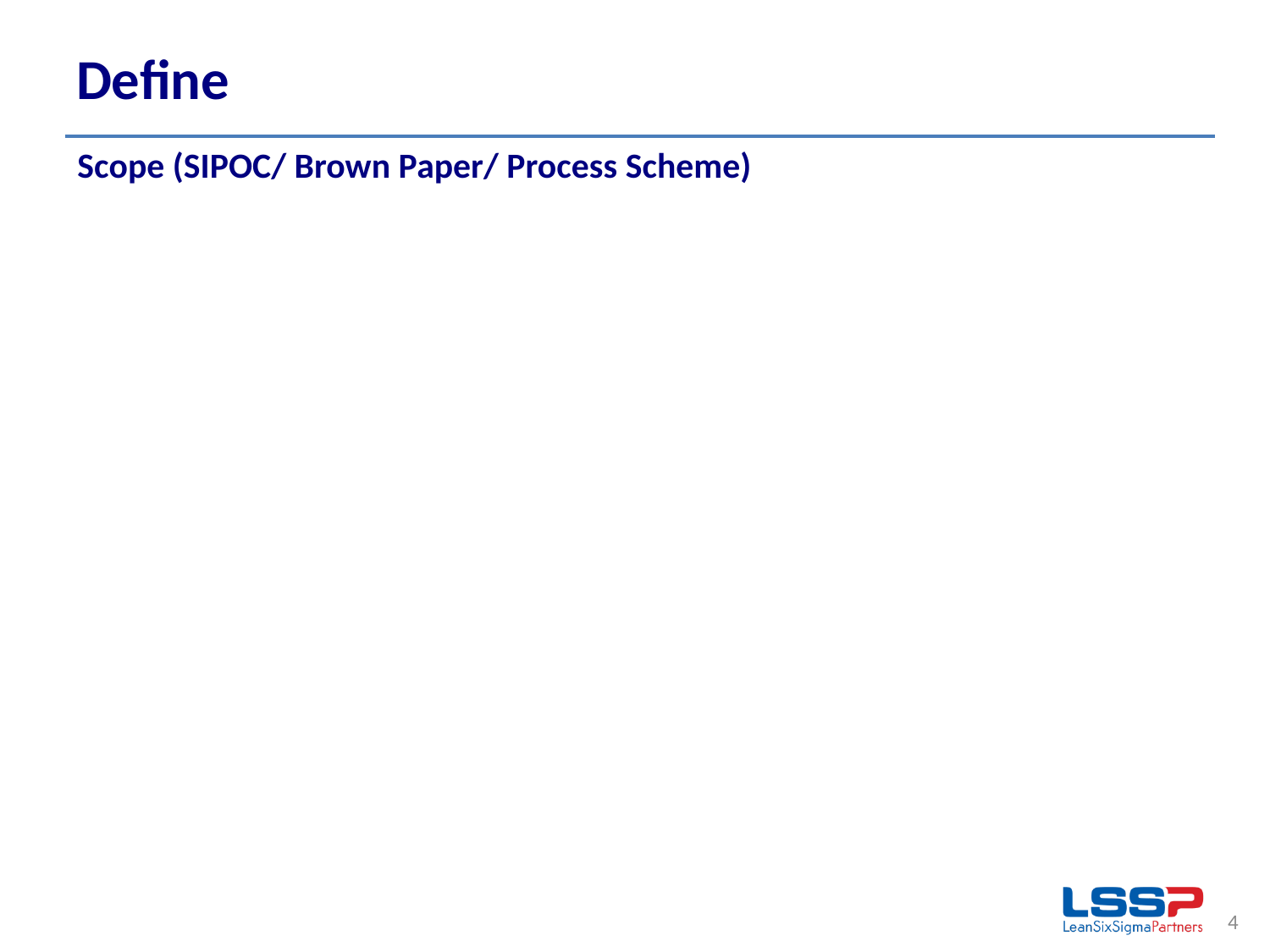

# Define
Scope (SIPOC/ Brown Paper/ Process Scheme)

4